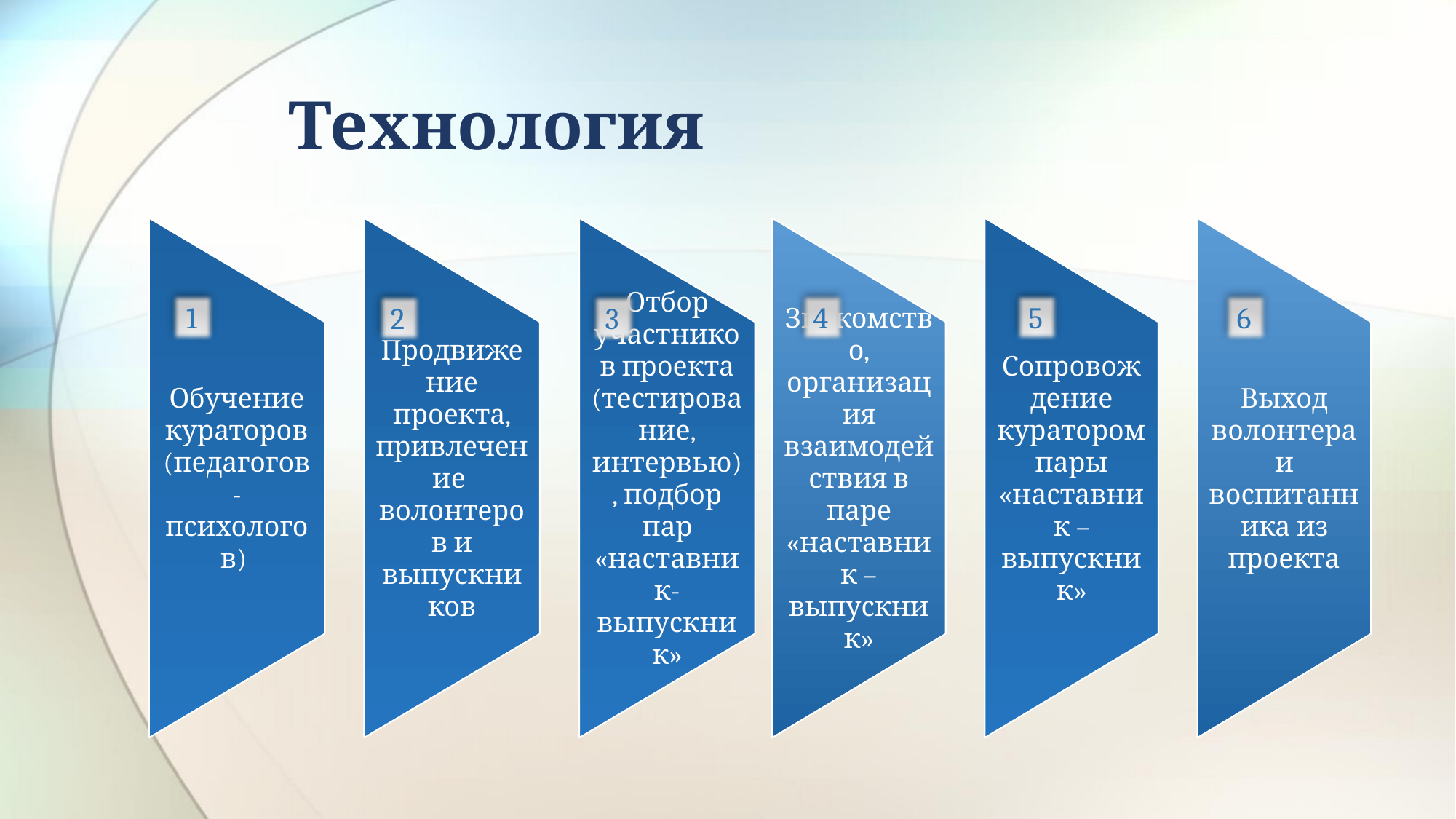

# Технология
Обучение кураторов (педагогов-психологов)
Продвижение проекта, привлечение  волонтеров и выпускников
Сопровождение куратором пары «наставник – выпускник»
Выход волонтера и воспитанника из проекта
1
4
5
6
2
3